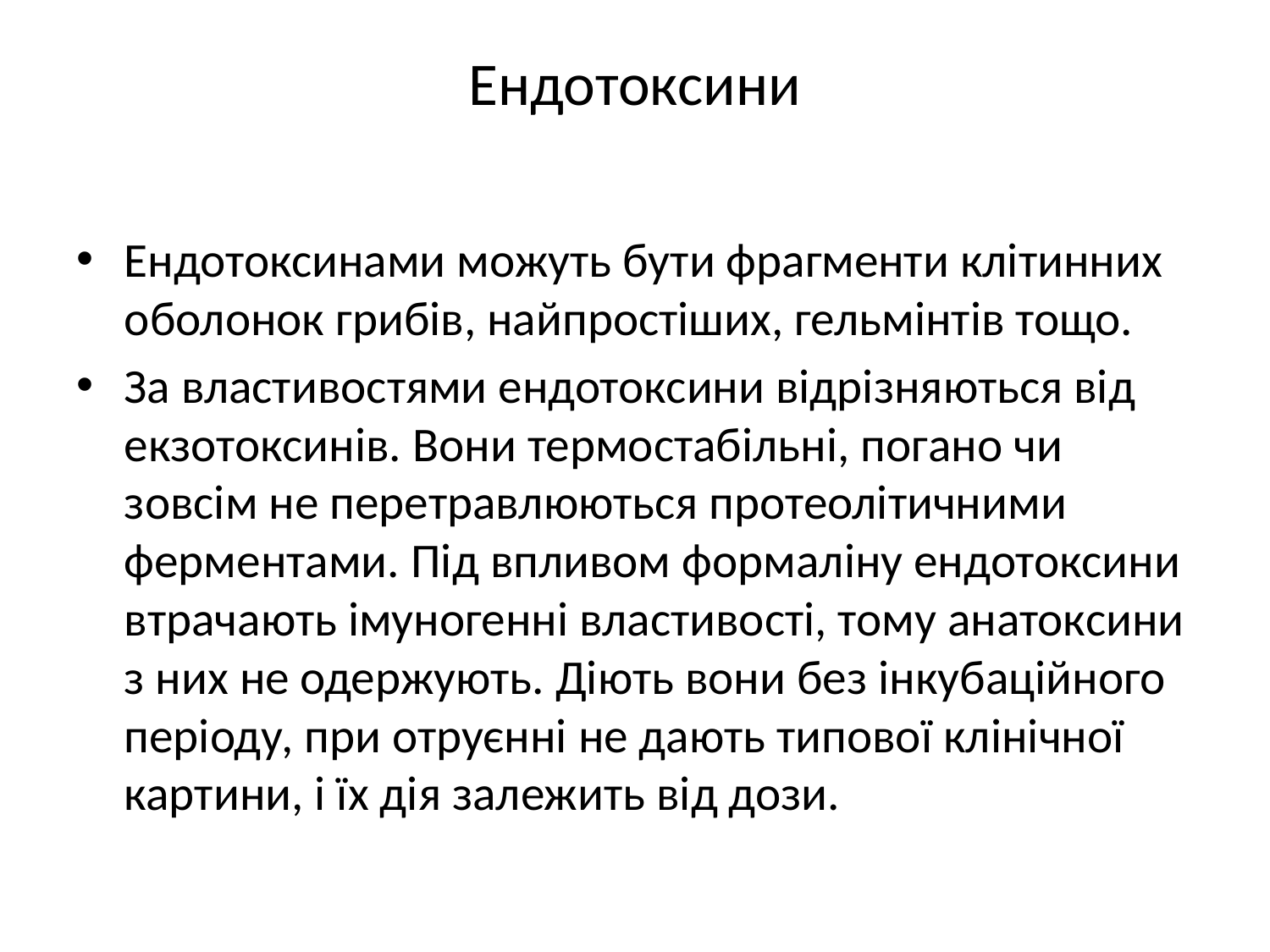

# Ендотоксини
Ендотоксинами можуть бути фрагменти клітинних оболонок грибів, найпростіших, гельмінтів тощо.
За властивостями ендотоксини відрізняються від екзотоксинів. Вони термостабільні, погано чи зовсім не перетравлюються протеолітичними ферментами. Під впливом формаліну ендотоксини втрачають імуногенні властивості, тому анатоксини з них не одержують. Діють вони без інкубаційного періоду, при отруєнні не дають типової клінічної картини, і їх дія залежить від дози.